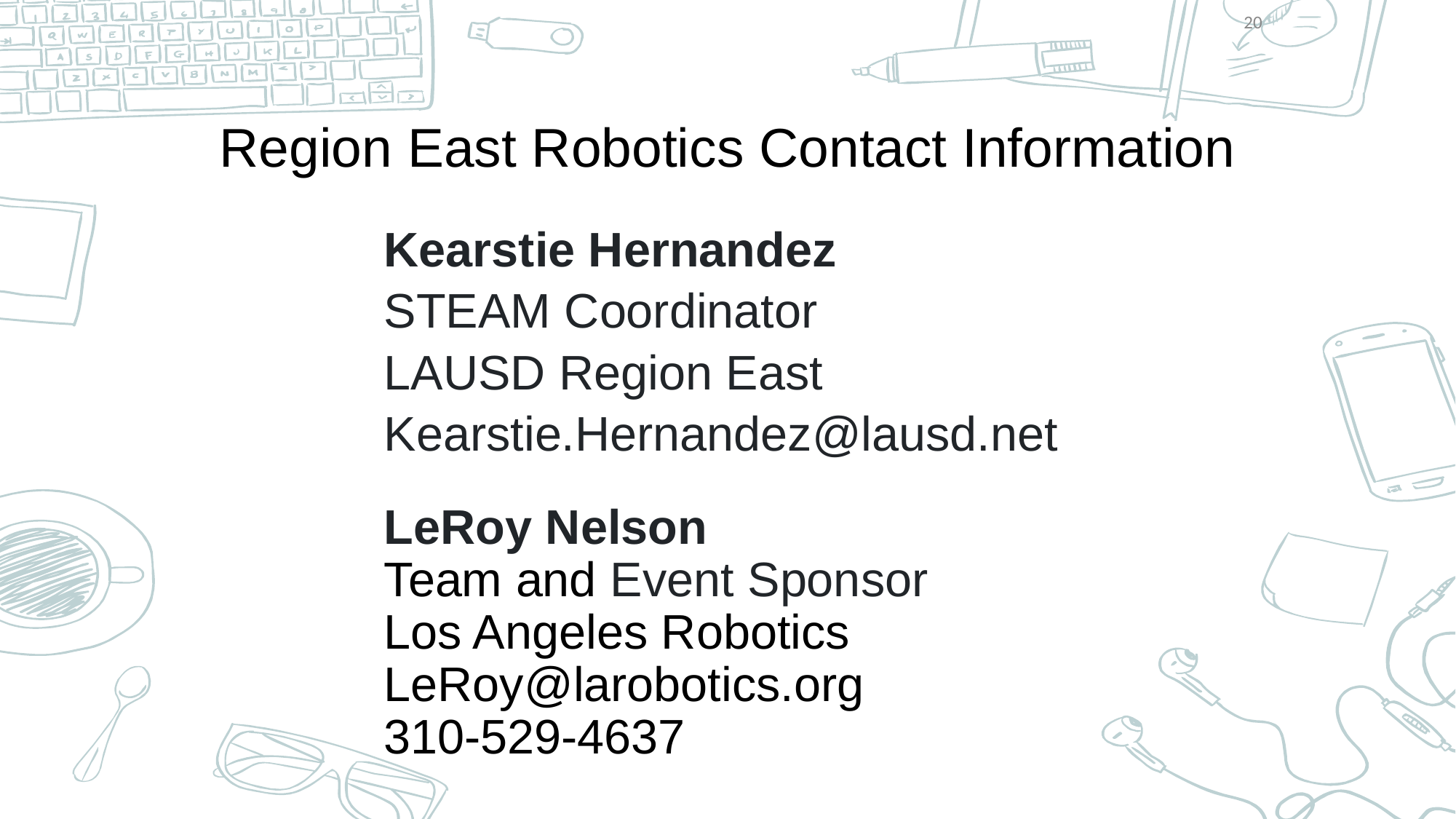

20
# Region East Robotics Contact Information
Kearstie Hernandez
STEAM Coordinator
LAUSD Region East
Kearstie.Hernandez@lausd.net

LeRoy Nelson
Team and Event Sponsor
Los Angeles Robotics
LeRoy@larobotics.org
310-529-4637